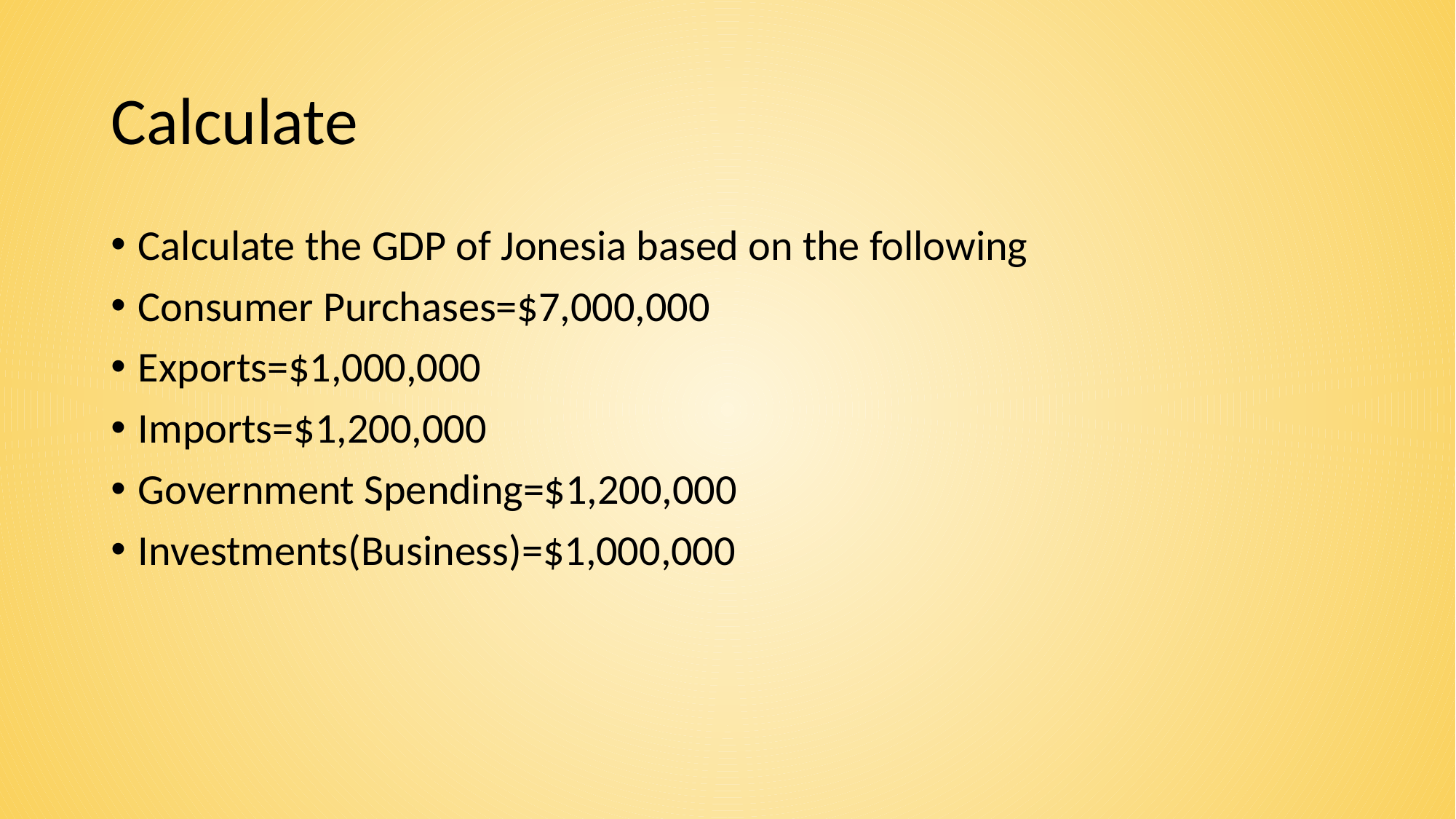

# Calculate
Calculate the GDP of Jonesia based on the following
Consumer Purchases=$7,000,000
Exports=$1,000,000
Imports=$1,200,000
Government Spending=$1,200,000
Investments(Business)=$1,000,000